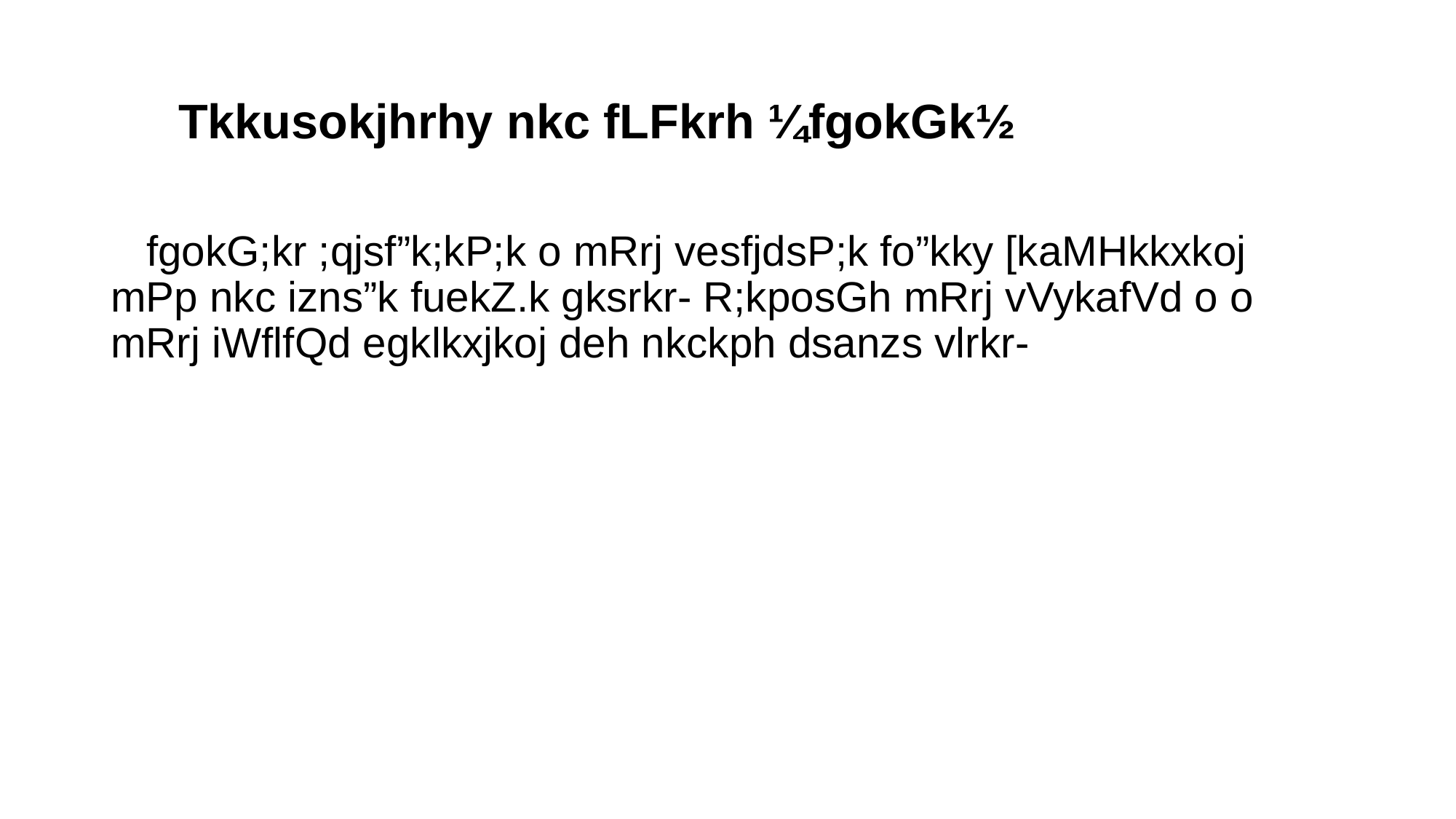

# Tkkusokjhrhy nkc fLFkrh ¼fgokGk½
   fgokG;kr ;qjsf”k;kP;k o mRrj vesfjdsP;k fo”kky [kaMHkkxkoj mPp nkc izns”k fuekZ.k gksrkr- R;kposGh mRrj vVykafVd o o mRrj iWflfQd egklkxjkoj deh nkckph dsanzs vlrkr-